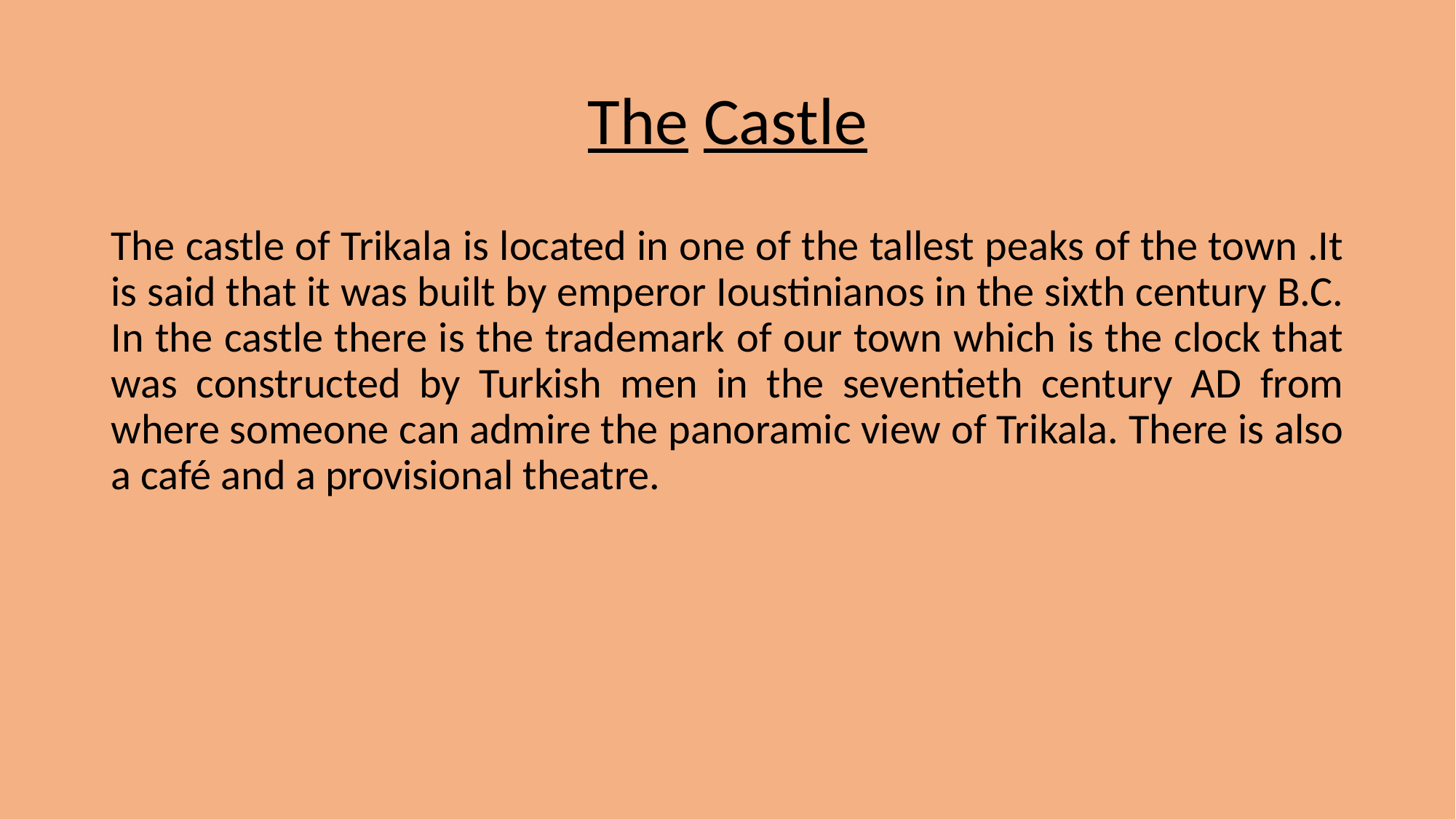

# The Castle
The castle of Trikala is located in one of the tallest peaks of the town .It is said that it was built by emperor Ioustinianos in the sixth century B.C. In the castle there is the trademark of our town which is the clock that was constructed by Turkish men in the seventieth century AD from where someone can admire the panoramic view of Trikala. There is also a café and a provisional theatre.